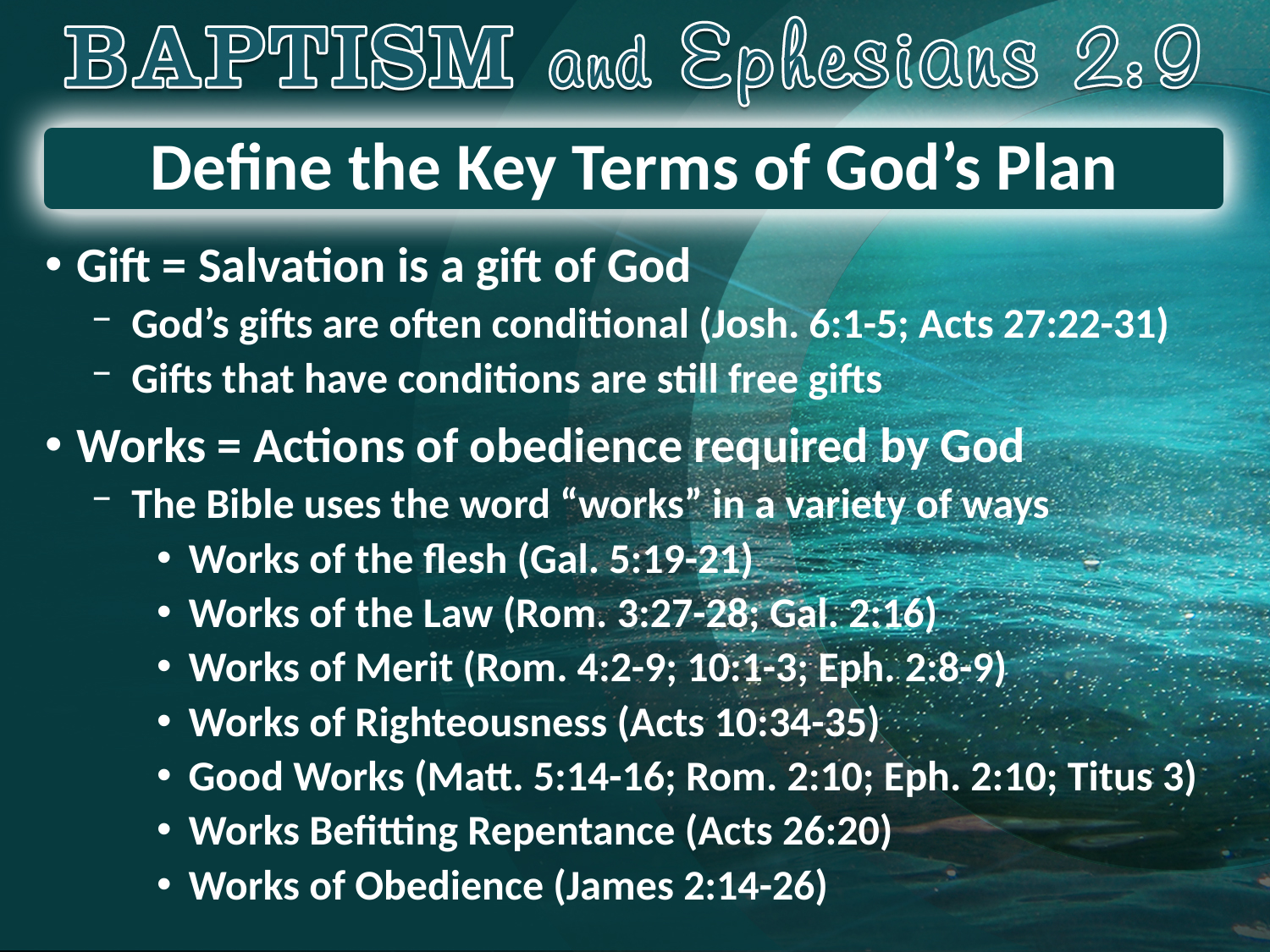

# Define the Key Terms of God’s Plan
Gift = Salvation is a gift of God
God’s gifts are often conditional (Josh. 6:1-5; Acts 27:22-31)
Gifts that have conditions are still free gifts
Works = Actions of obedience required by God
The Bible uses the word “works” in a variety of ways
Works of the flesh (Gal. 5:19-21)
Works of the Law (Rom. 3:27-28; Gal. 2:16)
Works of Merit (Rom. 4:2-9; 10:1-3; Eph. 2:8-9)
Works of Righteousness (Acts 10:34-35)
Good Works (Matt. 5:14-16; Rom. 2:10; Eph. 2:10; Titus 3)
Works Befitting Repentance (Acts 26:20)
Works of Obedience (James 2:14-26)